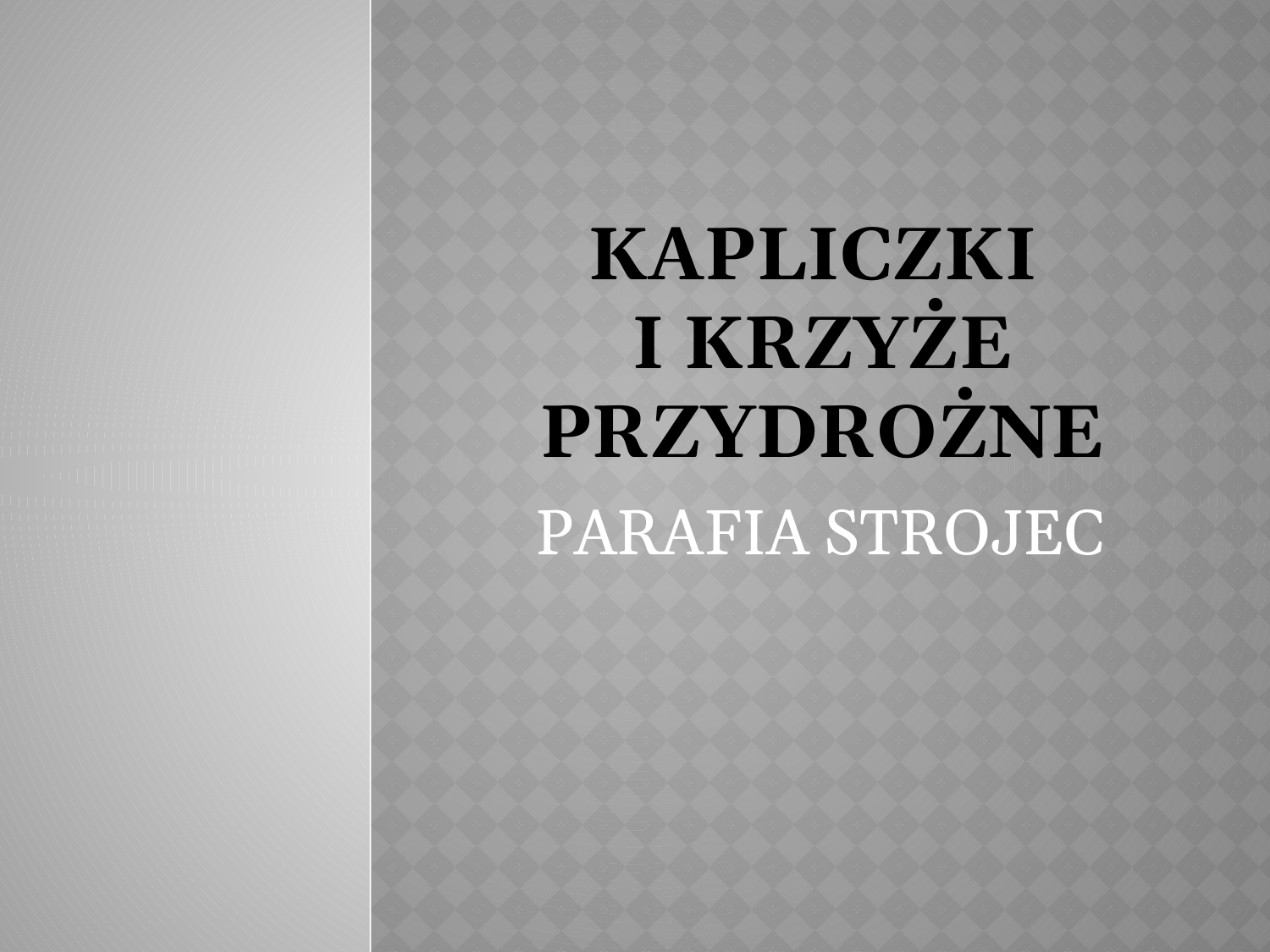

# KAPLICZKI I KRZYŻE PRZYDROżNE
PARAFIA STROJEC